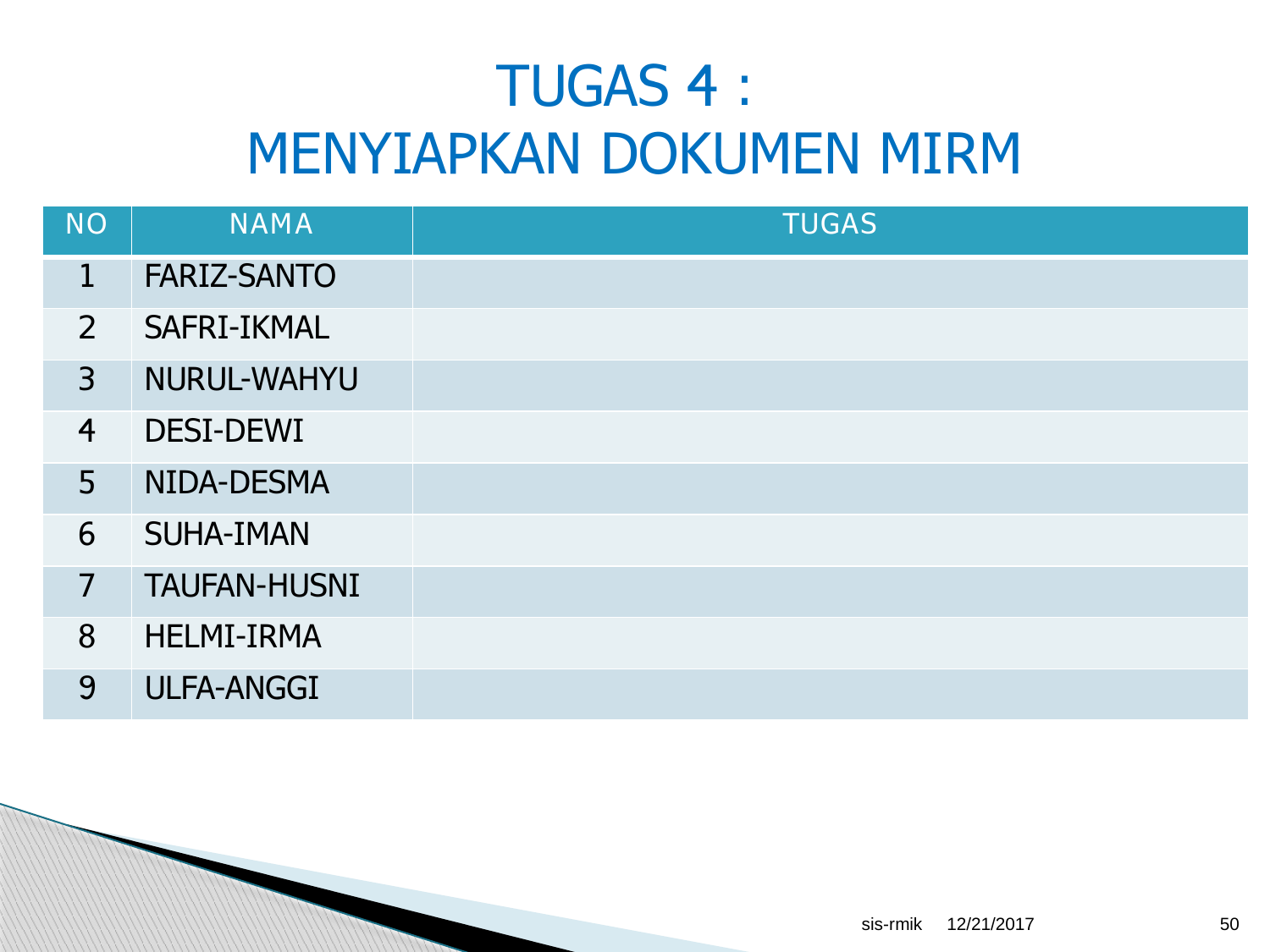

# TUGAS 4 : MENYIAPKAN DOKUMEN MIRM
| NO | NAMA | TUGAS |
| --- | --- | --- |
| 1 | FARIZ-SANTO |  |
| 2 | SAFRI-IKMAL |  |
| 3 | NURUL-WAHYU |  |
| 4 | DESI-DEWI |  |
| 5 | NIDA-DESMA |  |
| 6 | SUHA-IMAN |  |
| 7 | TAUFAN-HUSNI |  |
| 8 | HELMI-IRMA |  |
| 9 | ULFA-ANGGI |  |
sis-rmik
12/21/2017
50